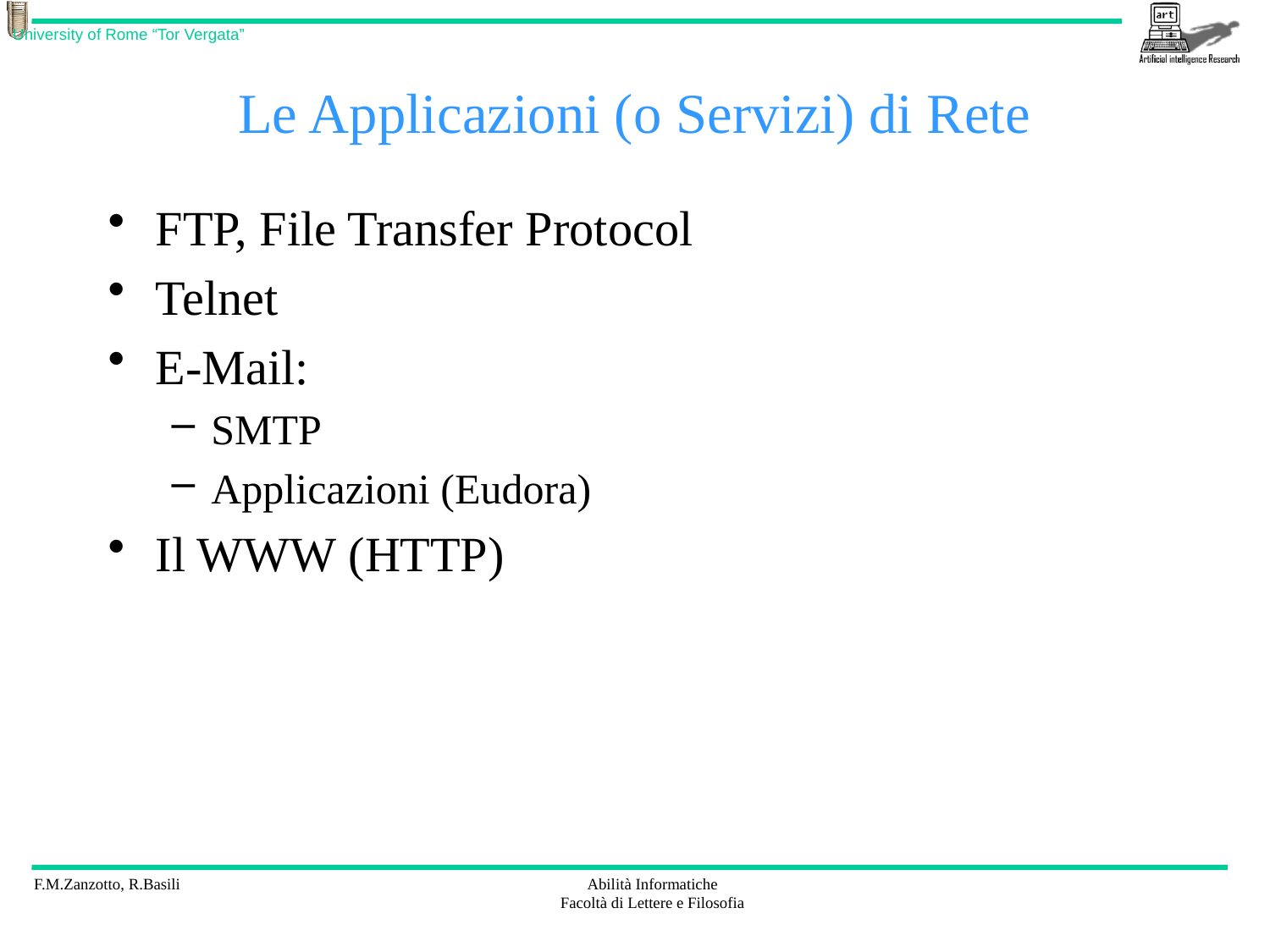

# Le Applicazioni (o Servizi) di Rete
FTP, File Transfer Protocol
Telnet
E-Mail:
SMTP
Applicazioni (Eudora)
Il WWW (HTTP)